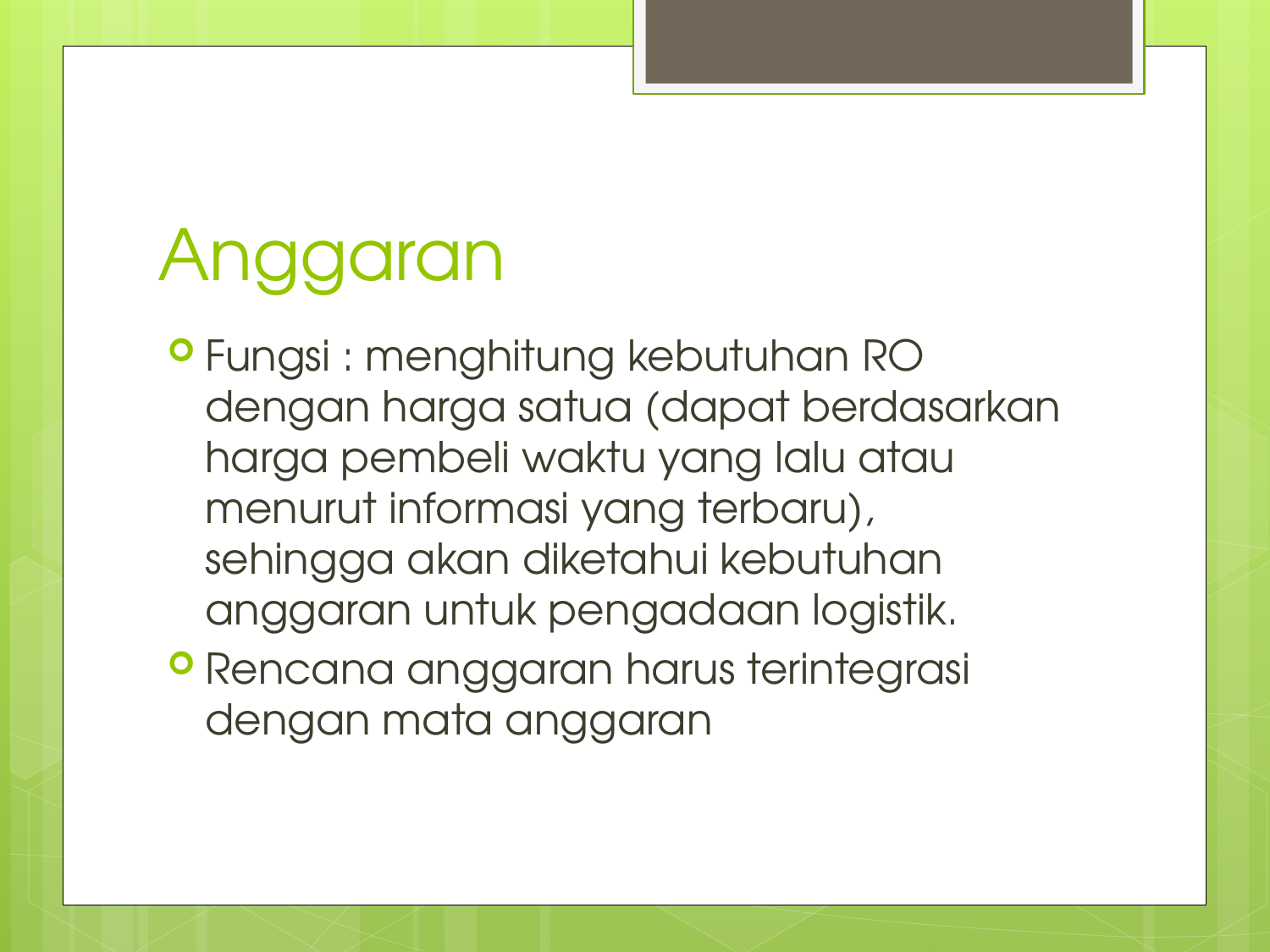

# Anggaran
Fungsi : menghitung kebutuhan RO dengan harga satua (dapat berdasarkan harga pembeli waktu yang lalu atau menurut informasi yang terbaru), sehingga akan diketahui kebutuhan anggaran untuk pengadaan logistik.
Rencana anggaran harus terintegrasi dengan mata anggaran